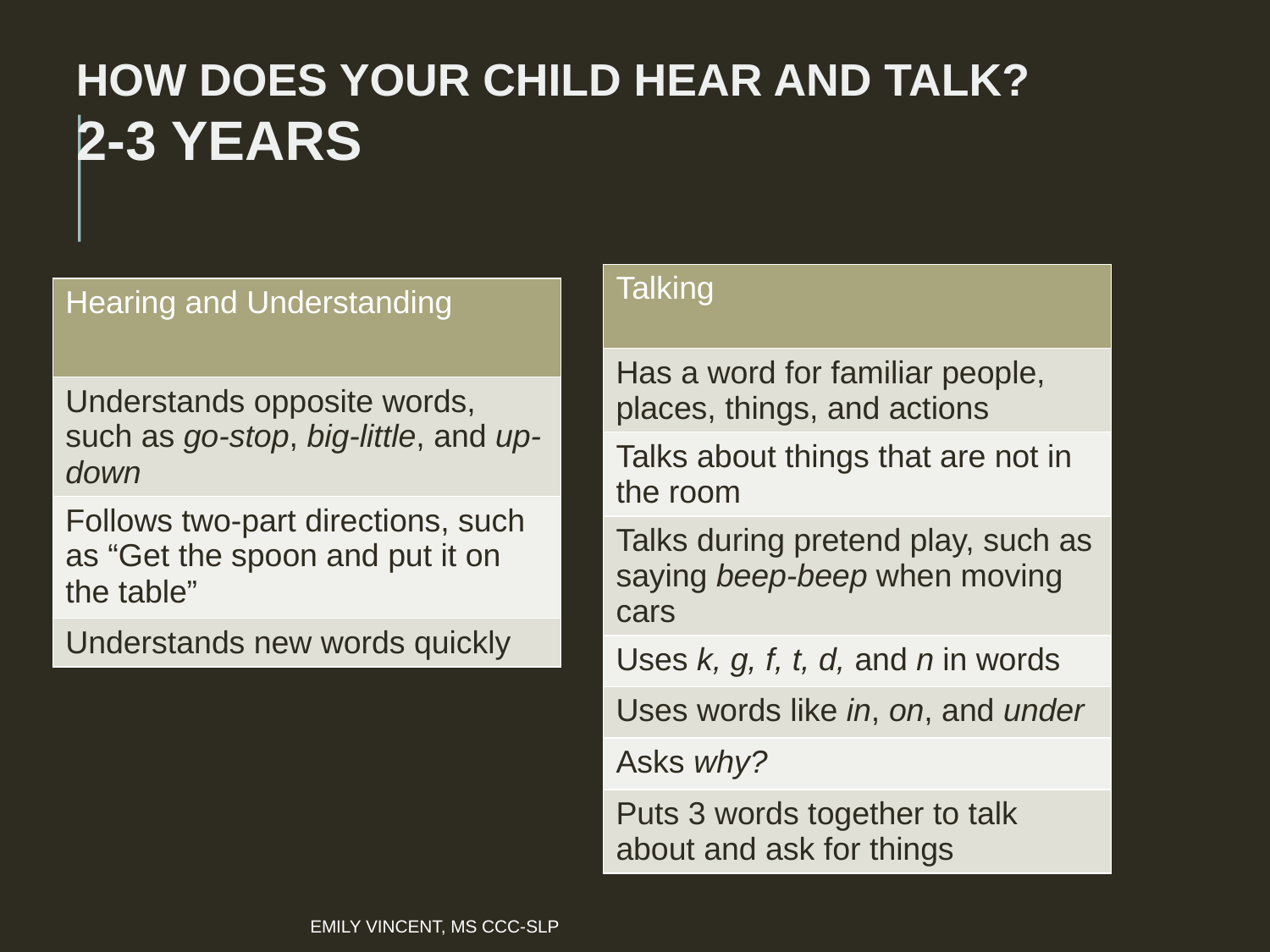

How does your child hear and talk?
2-3 years
| Talking |
| --- |
| Has a word for familiar people, places, things, and actions |
| Talks about things that are not in the room |
| Talks during pretend play, such as saying beep-beep when moving cars |
| Uses k, g, f, t, d, and n in words |
| Uses words like in, on, and under |
| Asks why? |
| Puts 3 words together to talk about and ask for things |
| Hearing and Understanding |
| --- |
| Understands opposite words, such as go-stop, big-little, and up-down |
| Follows two-part directions, such as “Get the spoon and put it on the table” |
| Understands new words quickly |
Emily Vincent, MS CCC-SLP